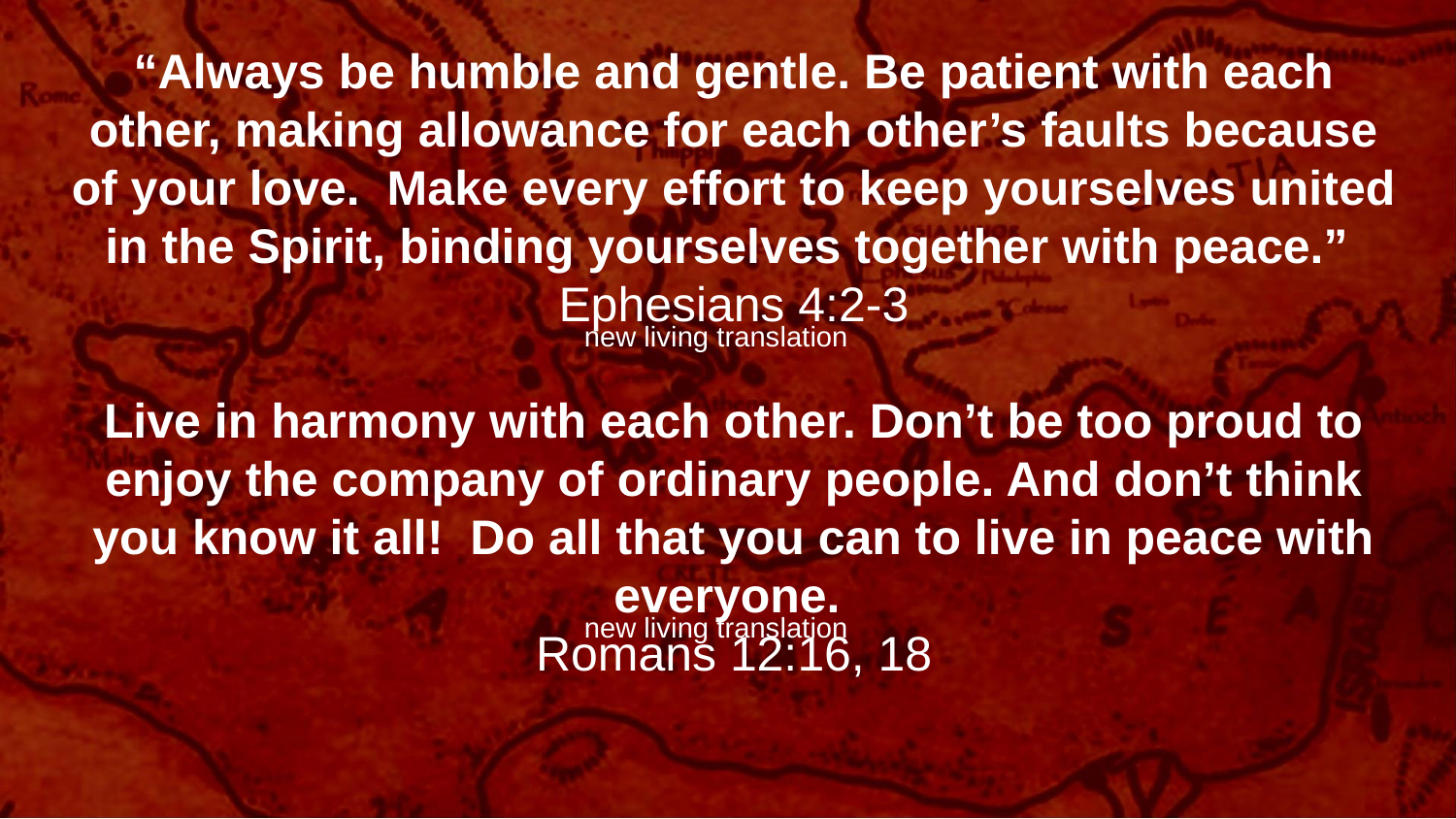

“Always be humble and gentle. Be patient with each other, making allowance for each other’s faults because of your love.  Make every effort to keep yourselves united in the Spirit, binding yourselves together with peace.”
Ephesians 4:2-3
Live in harmony with each other. Don’t be too proud to enjoy the company of ordinary people. And don’t think you know it all!  Do all that you can to live in peace with everyone.
Romans 12:16, 18
new living translation
new living translation